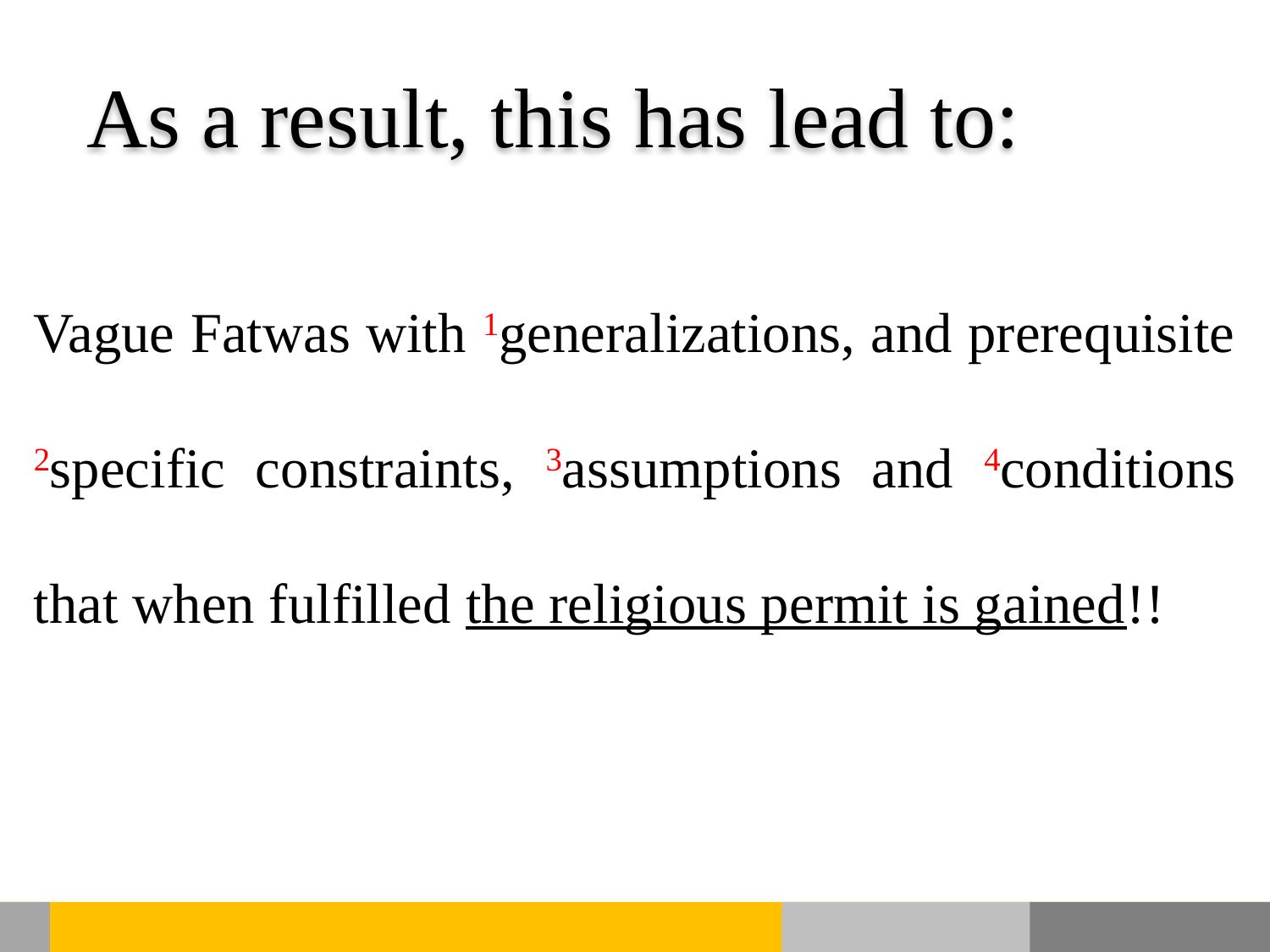

As a result, this has lead to:
Vague Fatwas with 1generalizations, and prerequisite 2specific constraints, 3assumptions and 4conditions that when fulfilled the religious permit is gained!!